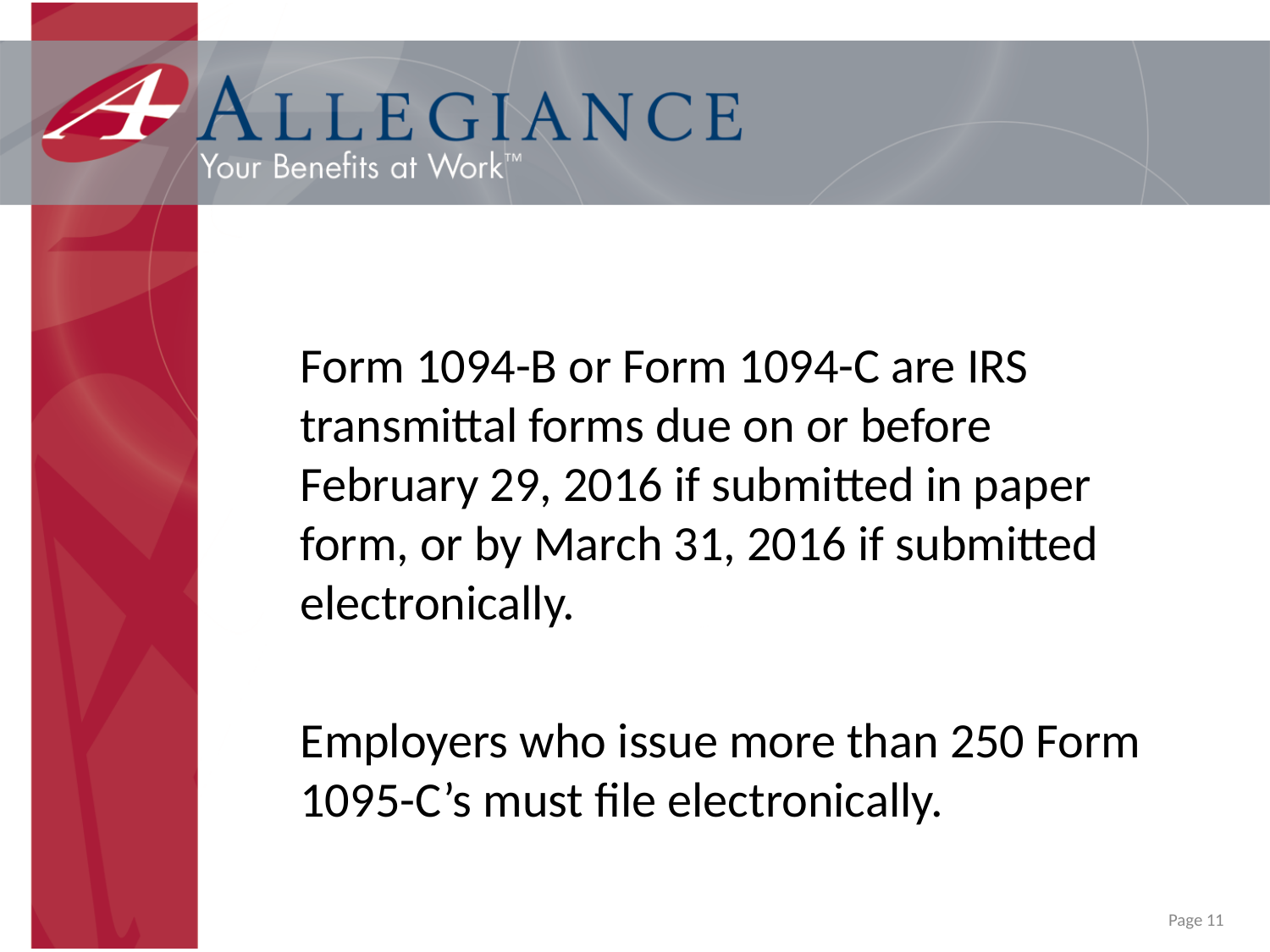

Form 1094-B or Form 1094-C are IRS transmittal forms due on or before February 29, 2016 if submitted in paper form, or by March 31, 2016 if submitted electronically.

	Employers who issue more than 250 Form 1095-C’s must file electronically.

Page 11